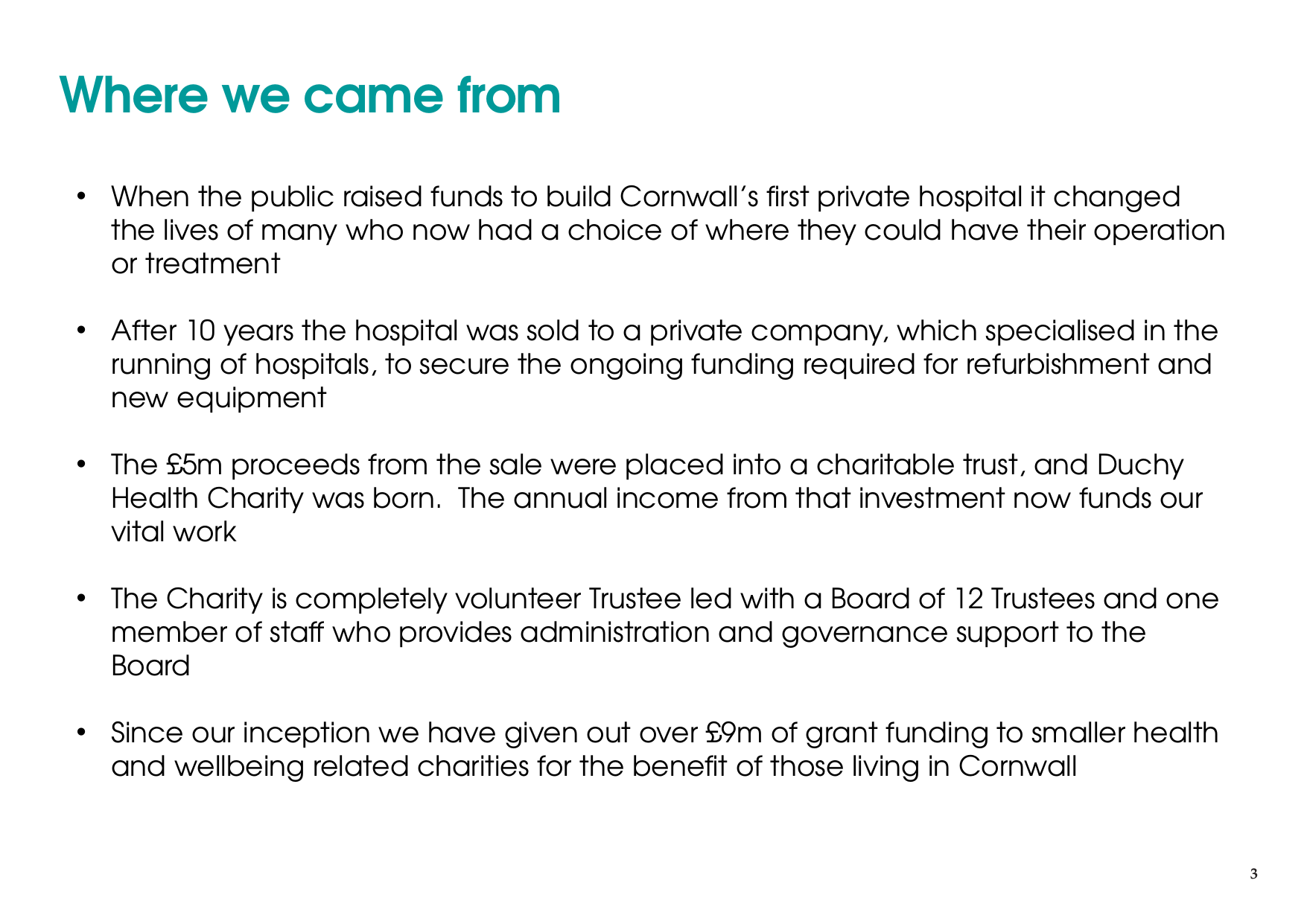

# Where we came from
When the public raised funds to build Cornwall’s first private hospital it changed the lives of many who now had a choice of where they could have their operation or treatment
After 10 years the hospital was sold to a private company, which specialised in the running of hospitals, to secure the ongoing funding required for refurbishment and new equipment
The £5m proceeds from the sale were placed into a charitable trust, and Duchy Health Charity was born.  The annual income from that investment now funds our vital work
The Charity is completely volunteer Trustee led with a Board of 12 Trustees and one member of staff who provides administration and governance support to the Board
Since our inception we have given out over £9m of grant funding to smaller health and wellbeing related charities for the benefit of those living in Cornwall

3